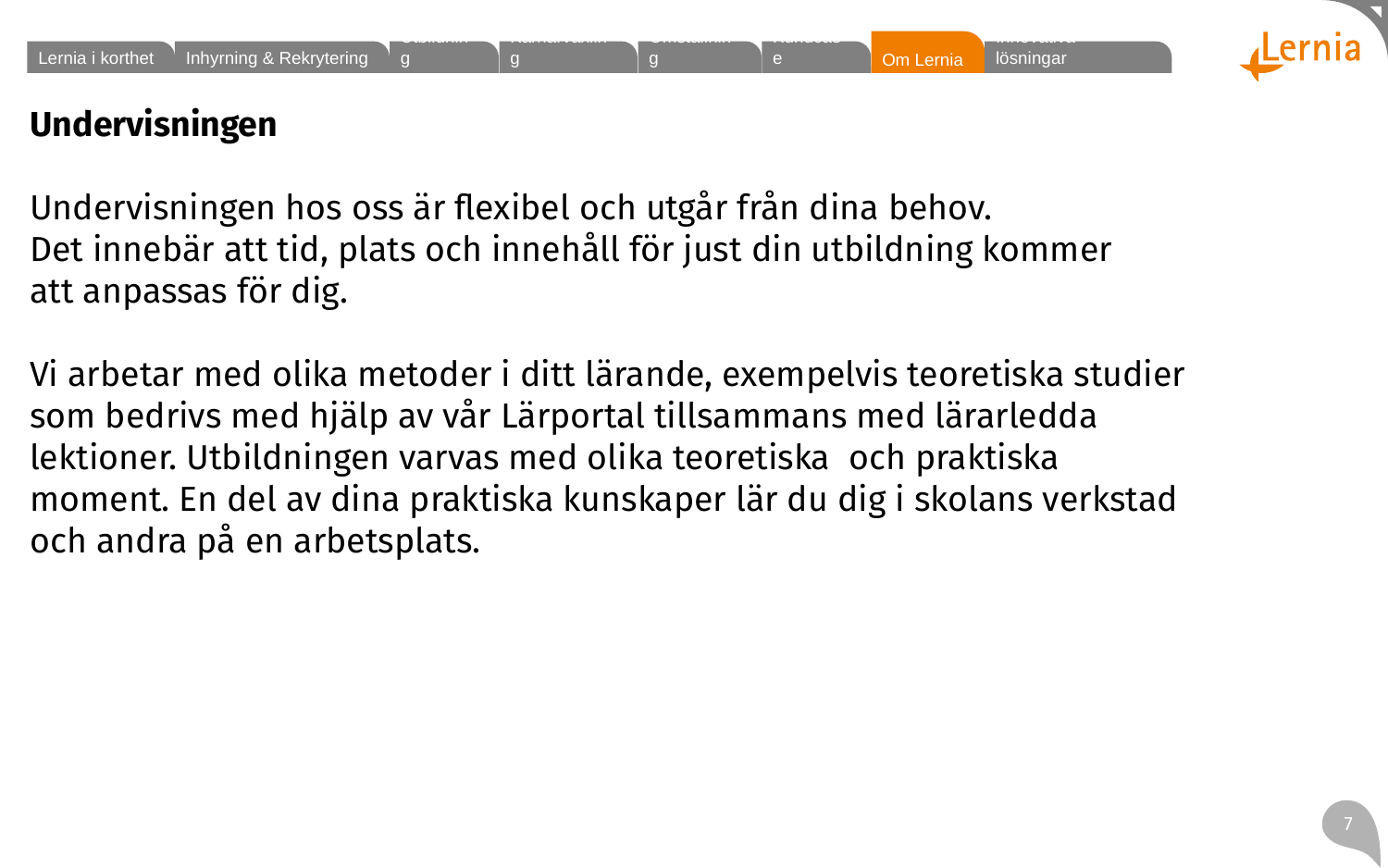

Undervisningen

Undervisningen hos oss är flexibel och utgår från dina behov.
Det innebär att tid, plats och innehåll för just din utbildning kommer
att anpassas för dig.

Vi arbetar med olika metoder i ditt lärande, exempelvis teoretiska studier som bedrivs med hjälp av vår Lärportal tillsammans med lärarledda lektioner. Utbildningen varvas med olika teoretiska  och praktiska moment. En del av dina praktiska kunskaper lär du dig i skolans verkstad och andra på en arbetsplats.
7